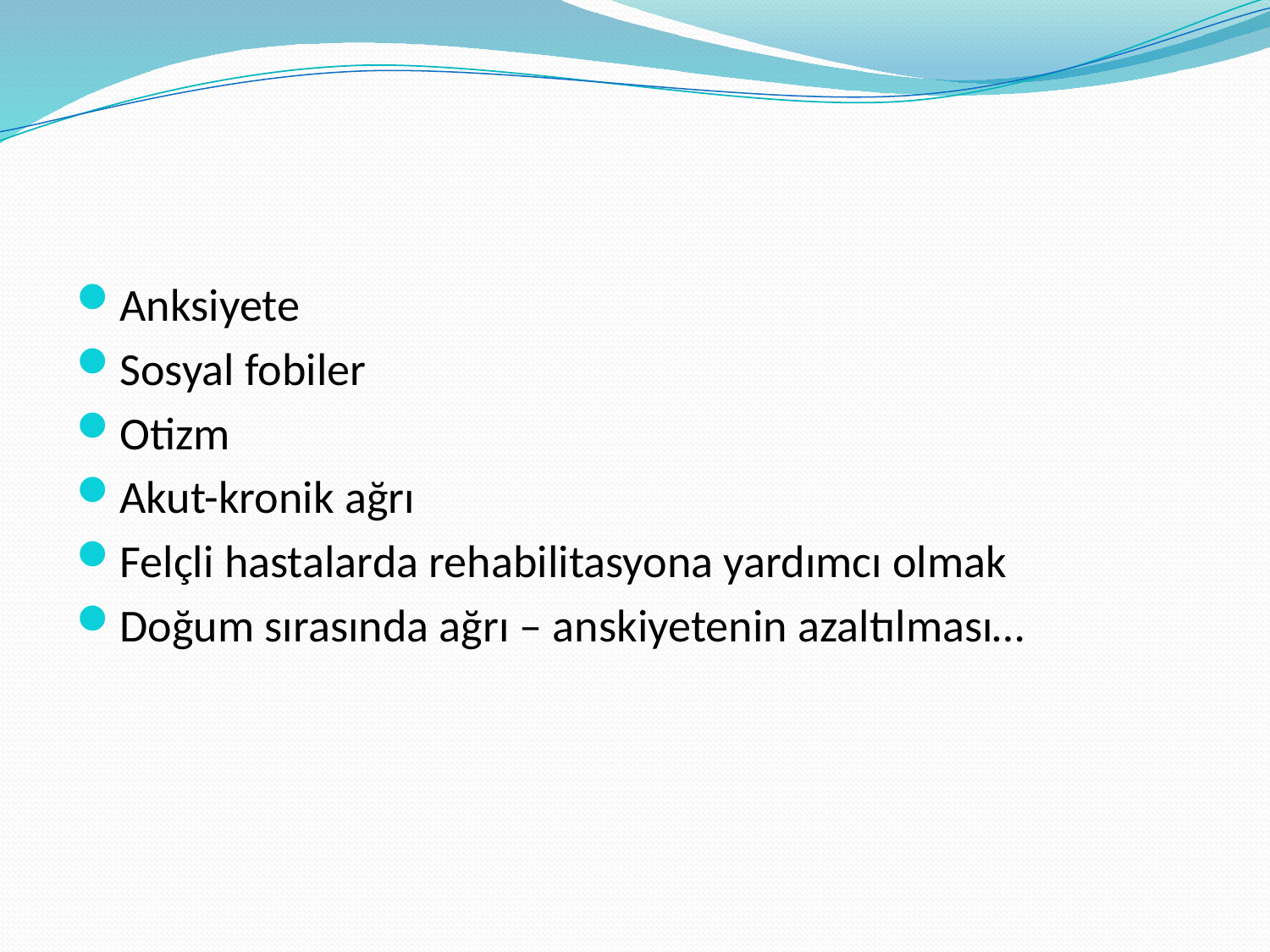

#
Anksiyete
Sosyal fobiler
Otizm
Akut-kronik ağrı
Felçli hastalarda rehabilitasyona yardımcı olmak
Doğum sırasında ağrı – anskiyetenin azaltılması…